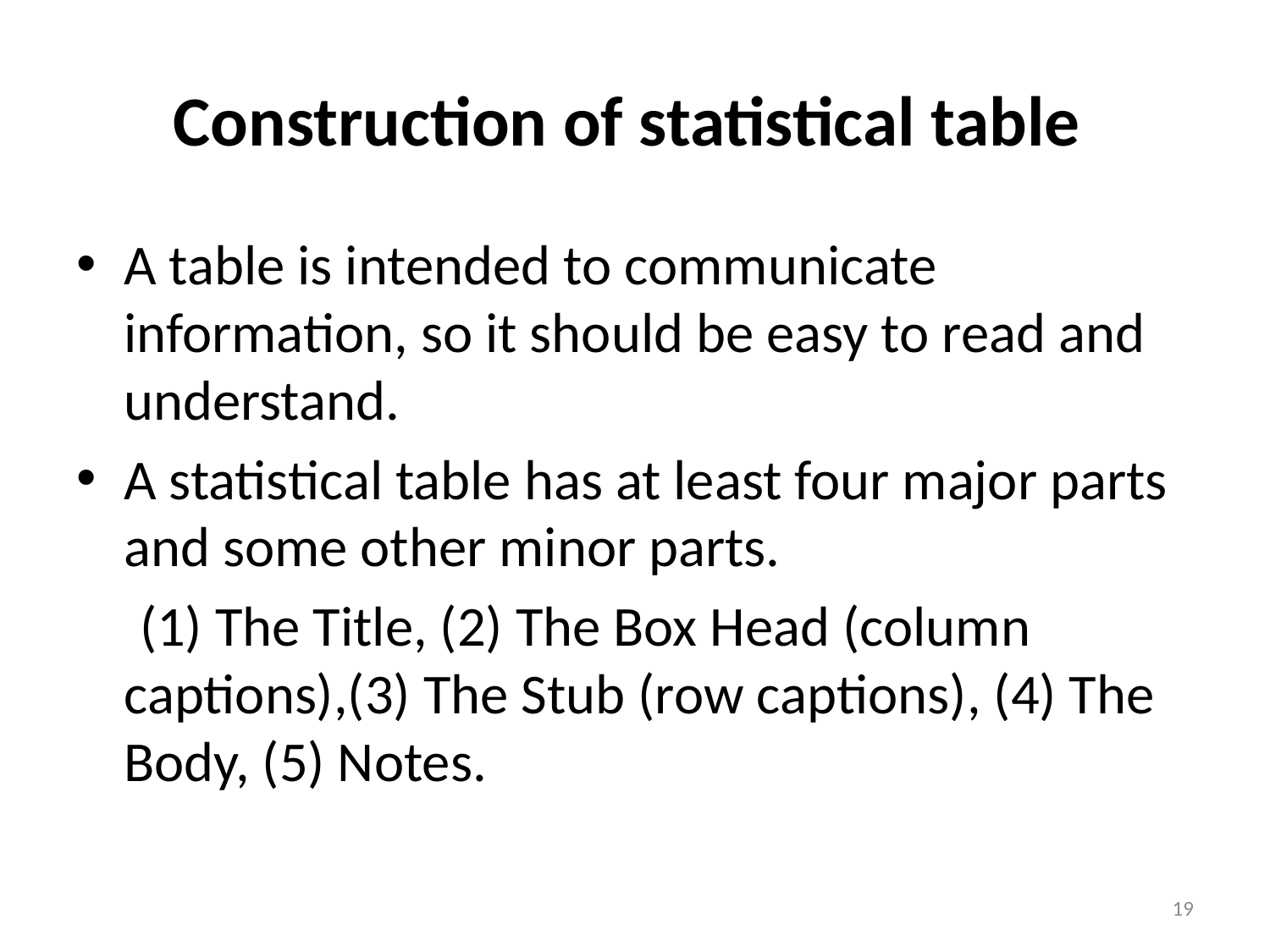

# Construction of statistical table
A table is intended to communicate information, so it should be easy to read and understand.
A statistical table has at least four major parts and some other minor parts.
     (1) The Title, (2) The Box Head (column captions),(3) The Stub (row captions), (4) The Body, (5) Notes.
19